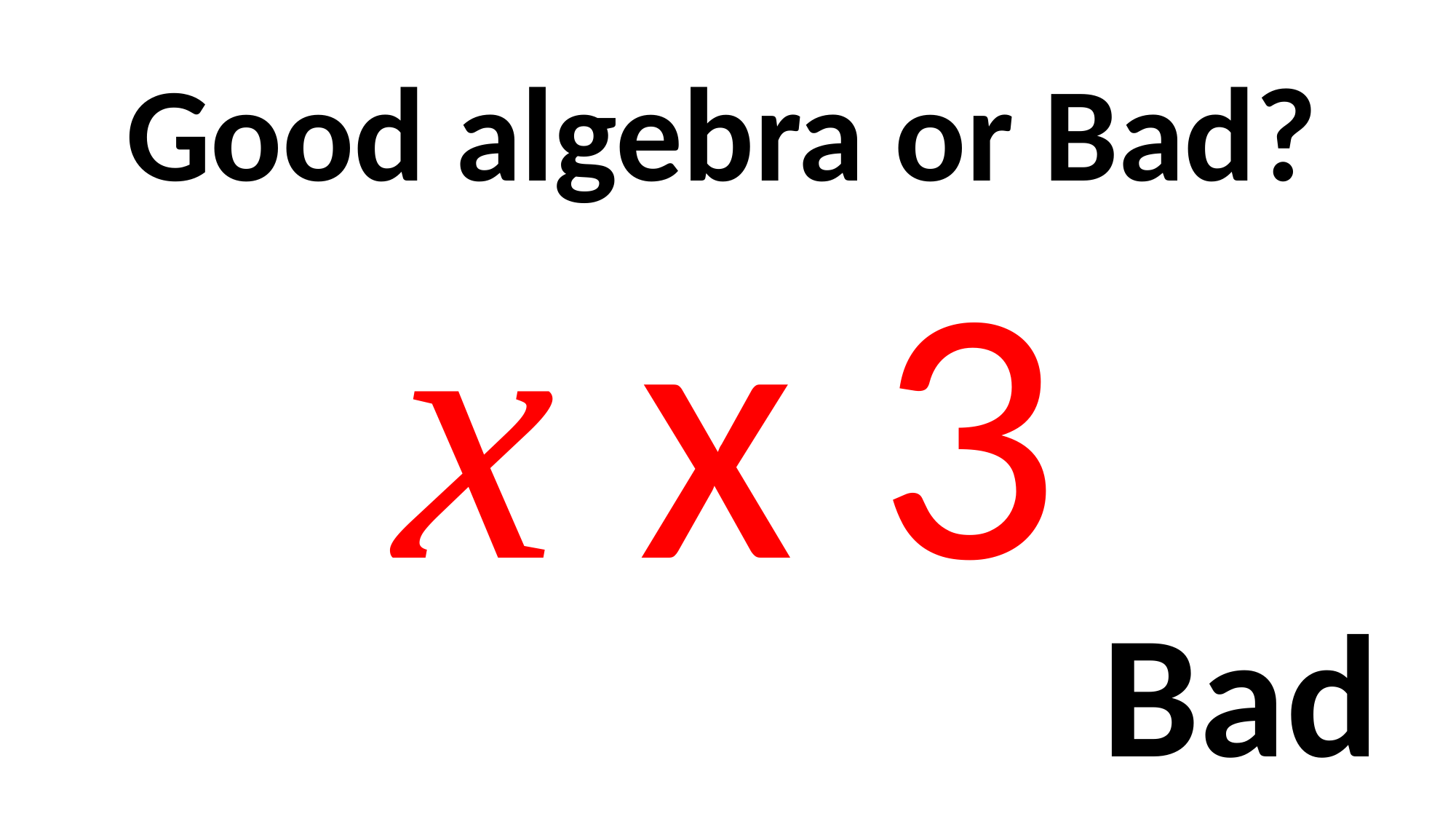

Good algebra or Bad?
x x 3
Bad